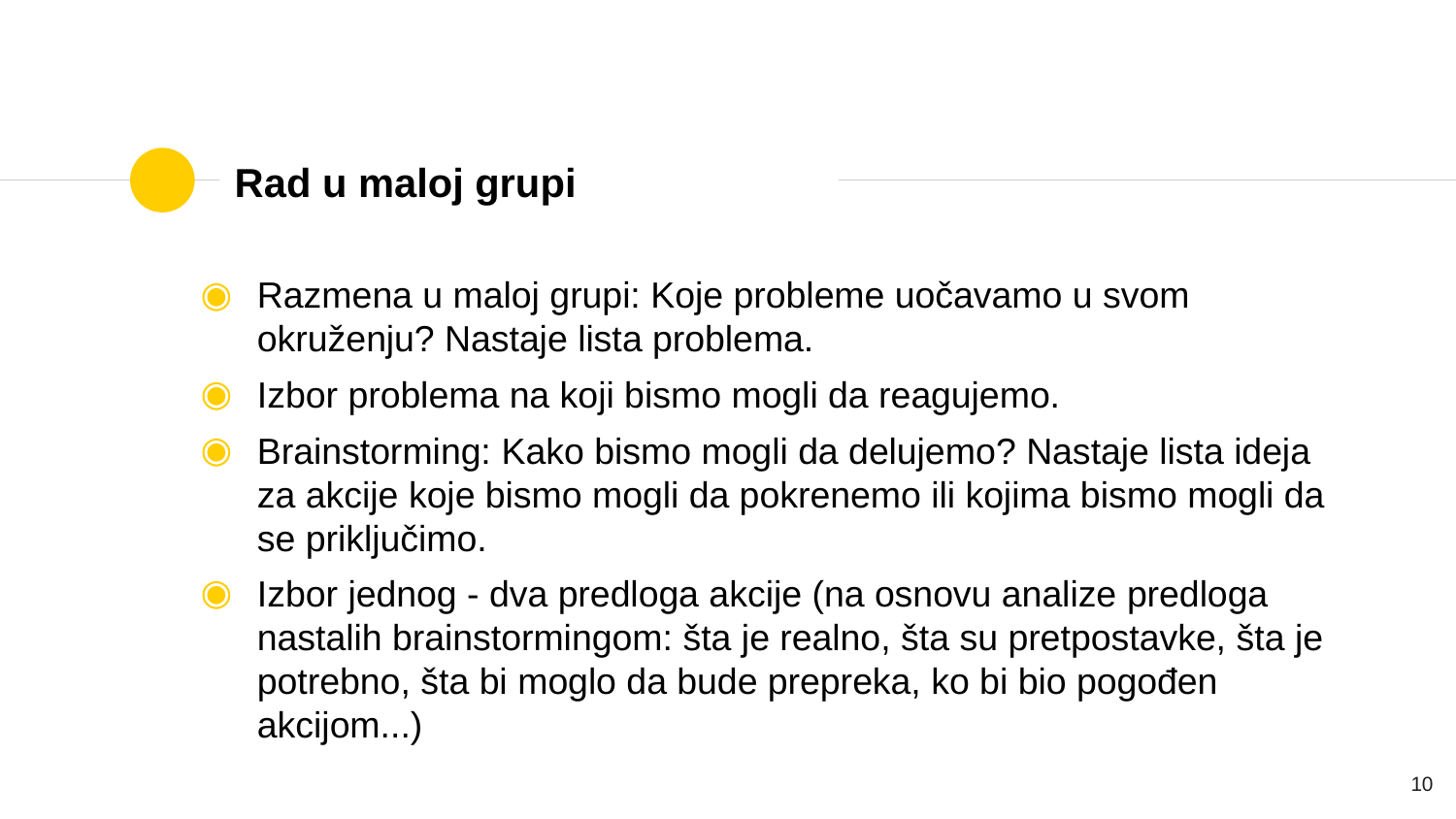

# Rad u maloj grupi
Razmena u maloj grupi: Koje probleme uočavamo u svom okruženju? Nastaje lista problema.
Izbor problema na koji bismo mogli da reagujemo.
Brainstorming: Kako bismo mogli da delujemo? Nastaje lista ideja za akcije koje bismo mogli da pokrenemo ili kojima bismo mogli da se priključimo.
Izbor jednog - dva predloga akcije (na osnovu analize predloga nastalih brainstormingom: šta je realno, šta su pretpostavke, šta je potrebno, šta bi moglo da bude prepreka, ko bi bio pogođen akcijom...)
10